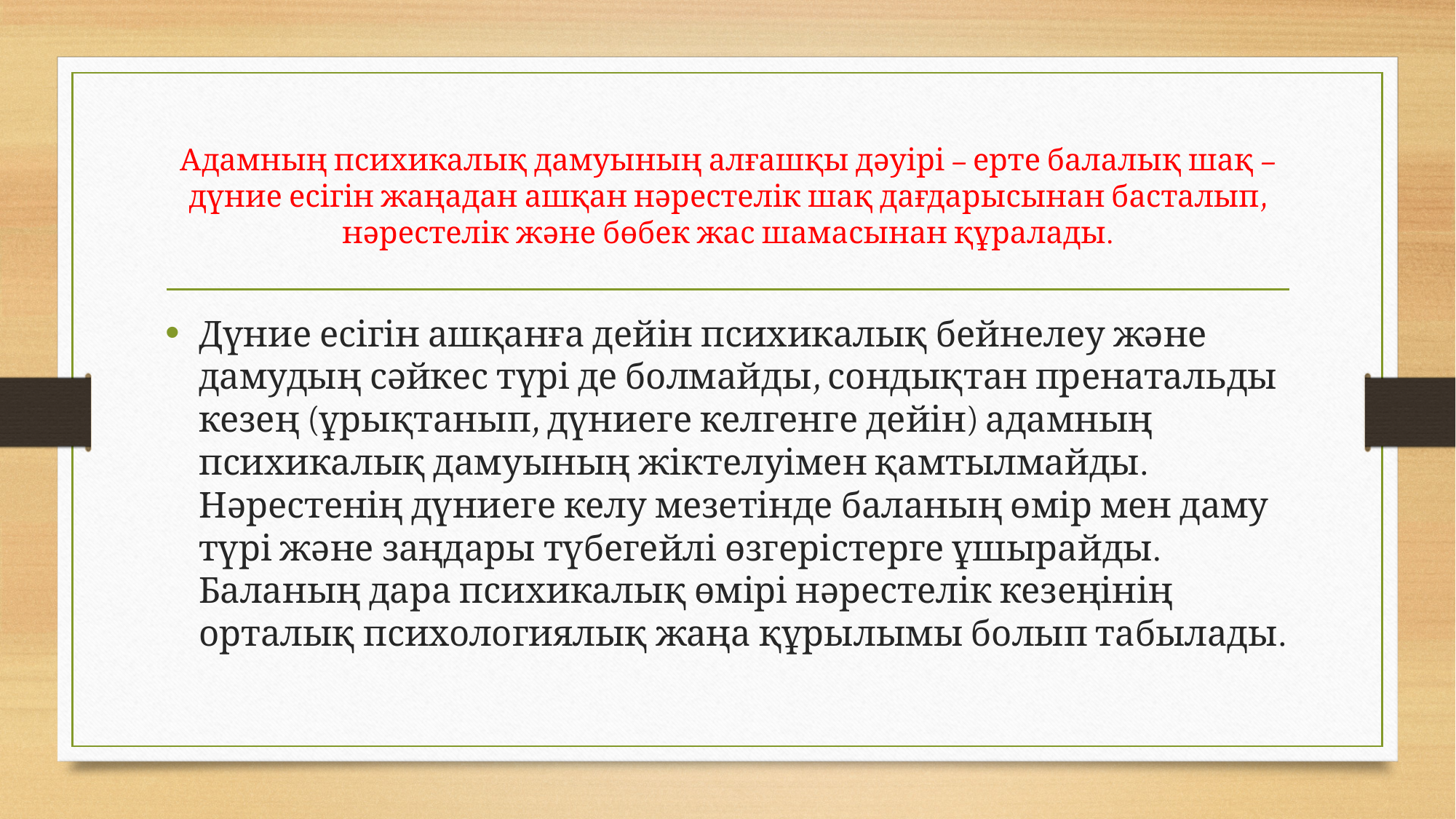

# Адамның психикалық дамуының алғашқы дəуірі – ерте балалық шақ – дүние есігін жаңадан ашқан нəрестелік шақ дағдарысынан басталып, нəрестелік жəне бөбек жас шамасынан құралады.
Дүние есігін ашқанға дейін психикалық бейнелеу жəне дамудың сəйкес түрі де болмайды, сондықтан пренатальды кезең (ұрықтанып, дүниеге келгенге дейін) адамның психикалық дамуының жіктелуімен қамтылмайды. Нəрестенің дүниеге келу мезетінде баланың өмір мен даму түрі жəне заңдары түбегейлі өзгерістерге ұшырайды. Баланың дара психикалық өмірі нəрестелік кезеңінің орталық психологиялық жаңа құрылымы болып табылады.